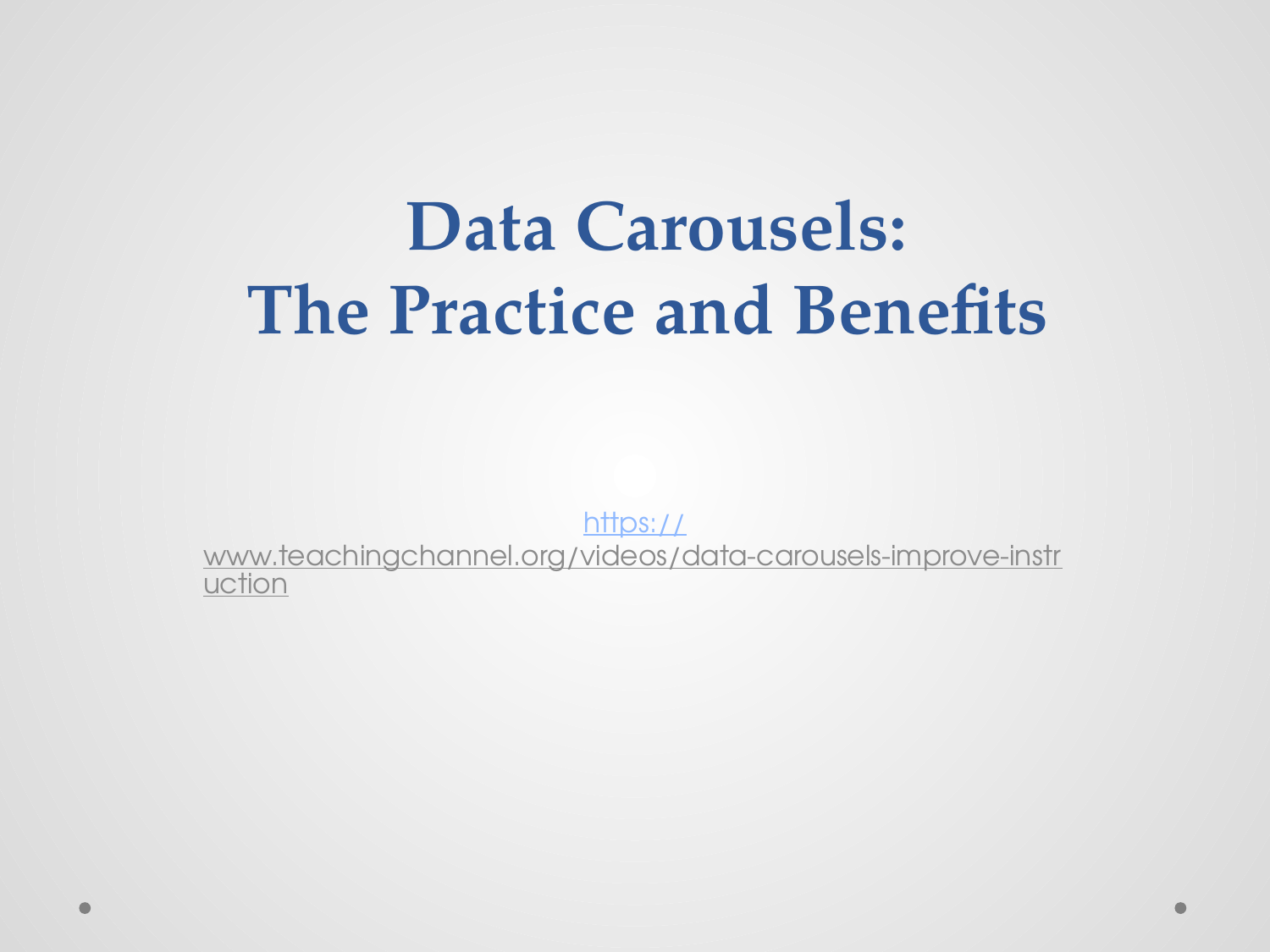

# Data Carousels: The Practice and Benefits

https://www.teachingchannel.org/videos/data-carousels-improve-instruction